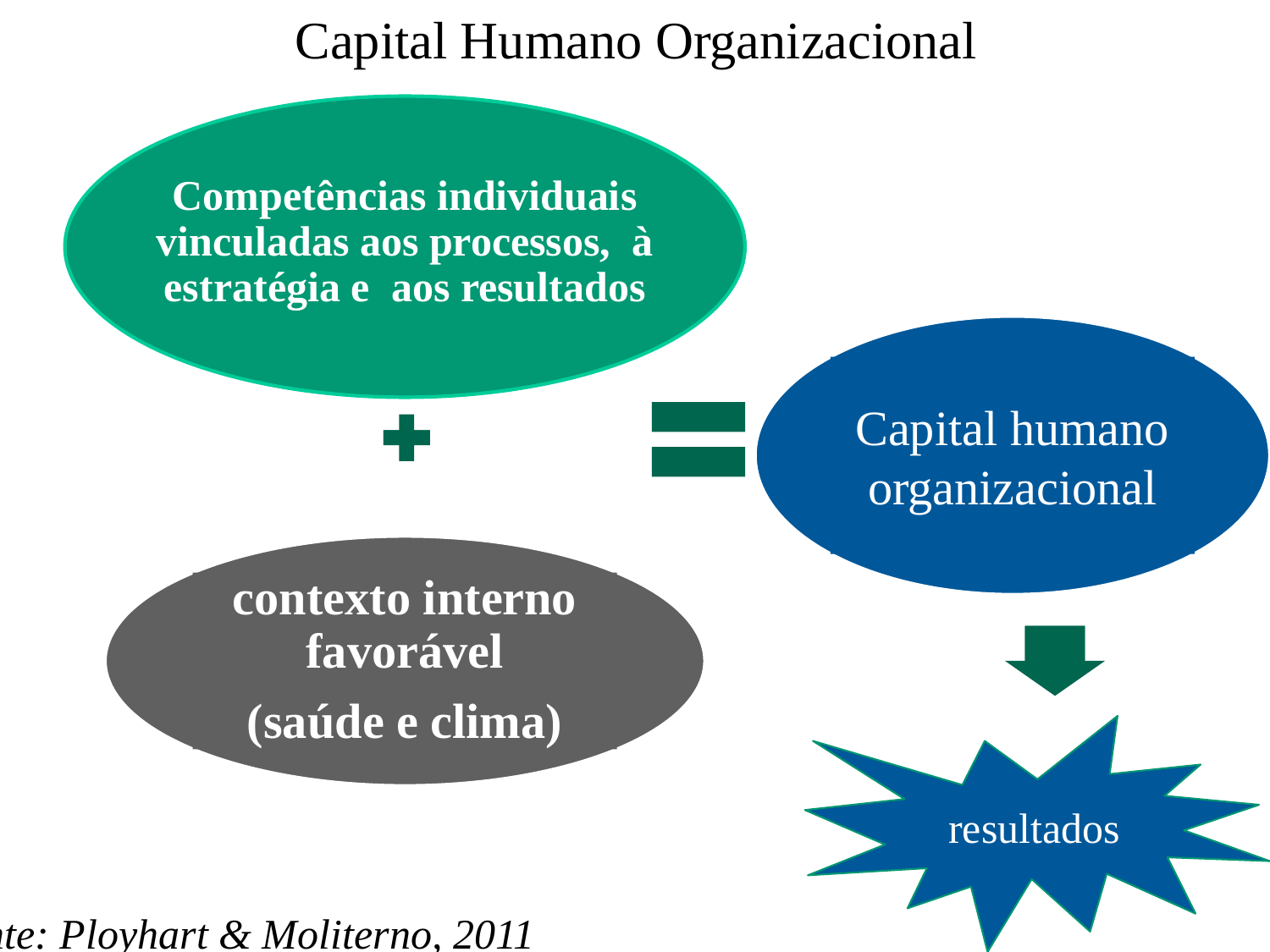

# Capital Humano Organizacional

Competências individuais vinculadas aos processos,  à estratégia e  aos resultados

Capital humano
organizacional

contexto interno favorável
(saúde e clima)

resultados
Fonte: Ployhart & Moliterno, 2011